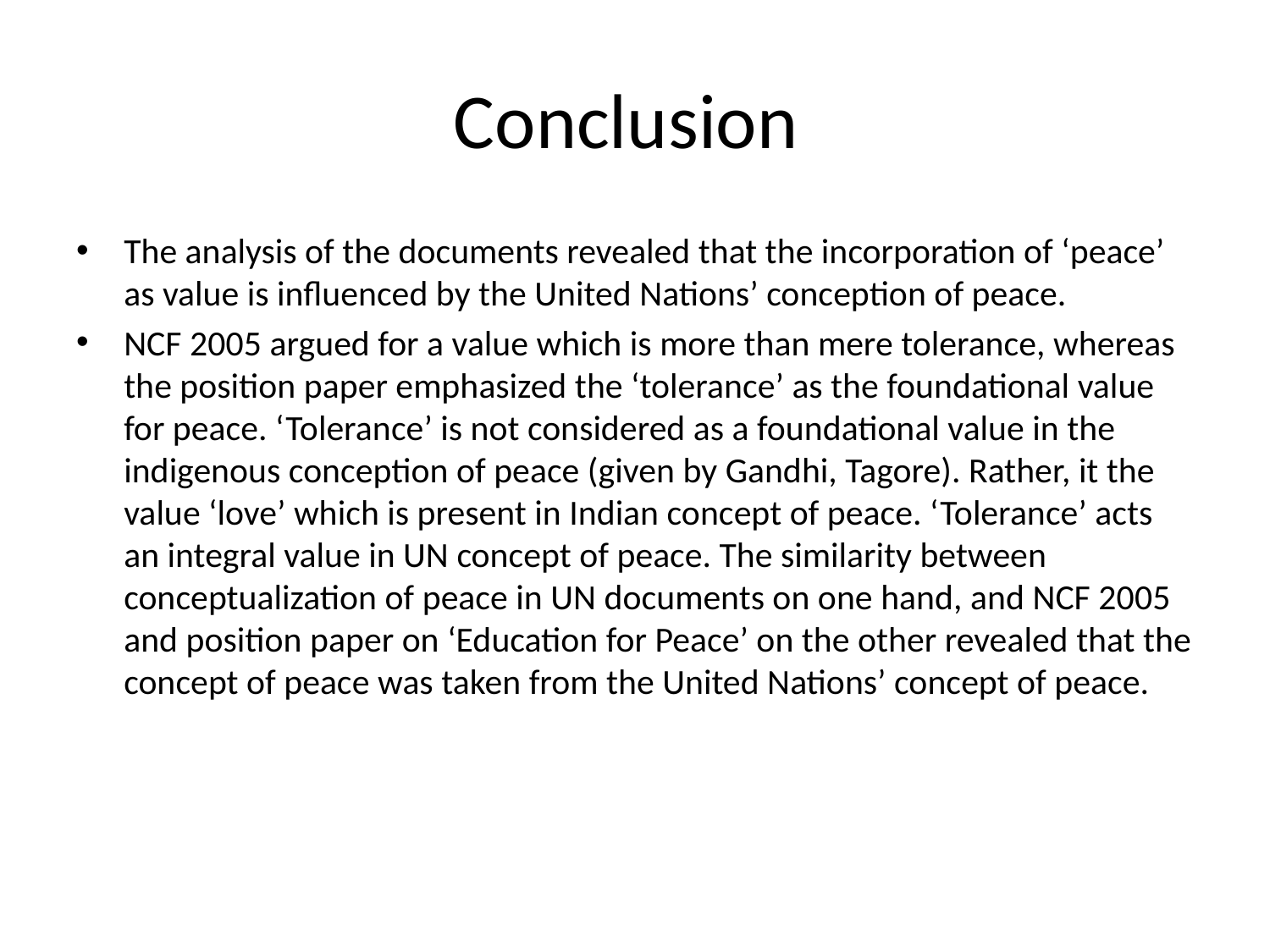

# Conclusion
The analysis of the documents revealed that the incorporation of ‘peace’ as value is influenced by the United Nations’ conception of peace.
NCF 2005 argued for a value which is more than mere tolerance, whereas the position paper emphasized the ‘tolerance’ as the foundational value for peace. ‘Tolerance’ is not considered as a foundational value in the indigenous conception of peace (given by Gandhi, Tagore). Rather, it the value ‘love’ which is present in Indian concept of peace. ‘Tolerance’ acts an integral value in UN concept of peace. The similarity between conceptualization of peace in UN documents on one hand, and NCF 2005 and position paper on ‘Education for Peace’ on the other revealed that the concept of peace was taken from the United Nations’ concept of peace.